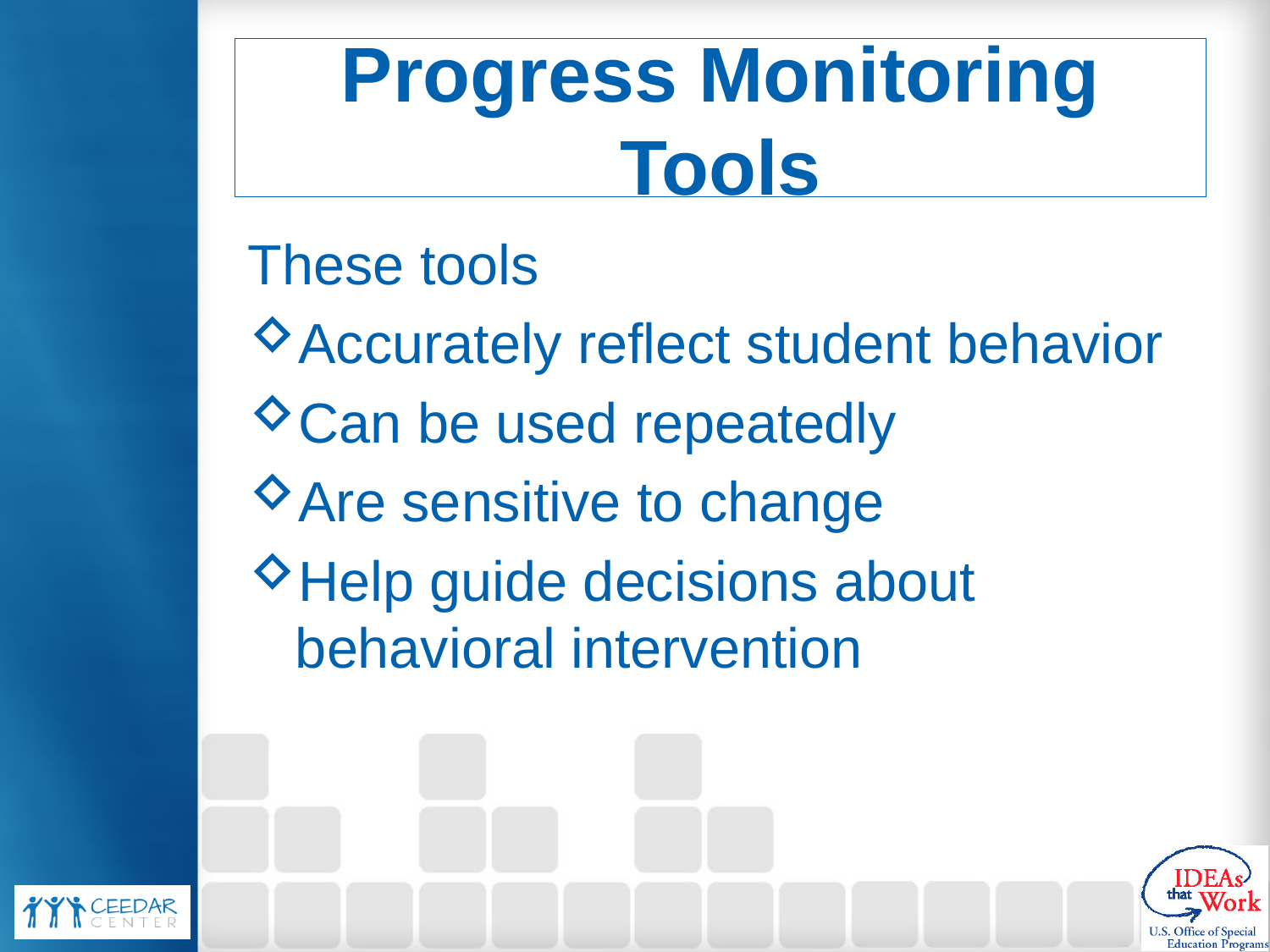

# Progress Monitoring Tools
These tools
Accurately reflect student behavior
Can be used repeatedly
Are sensitive to change
Help guide decisions about behavioral intervention